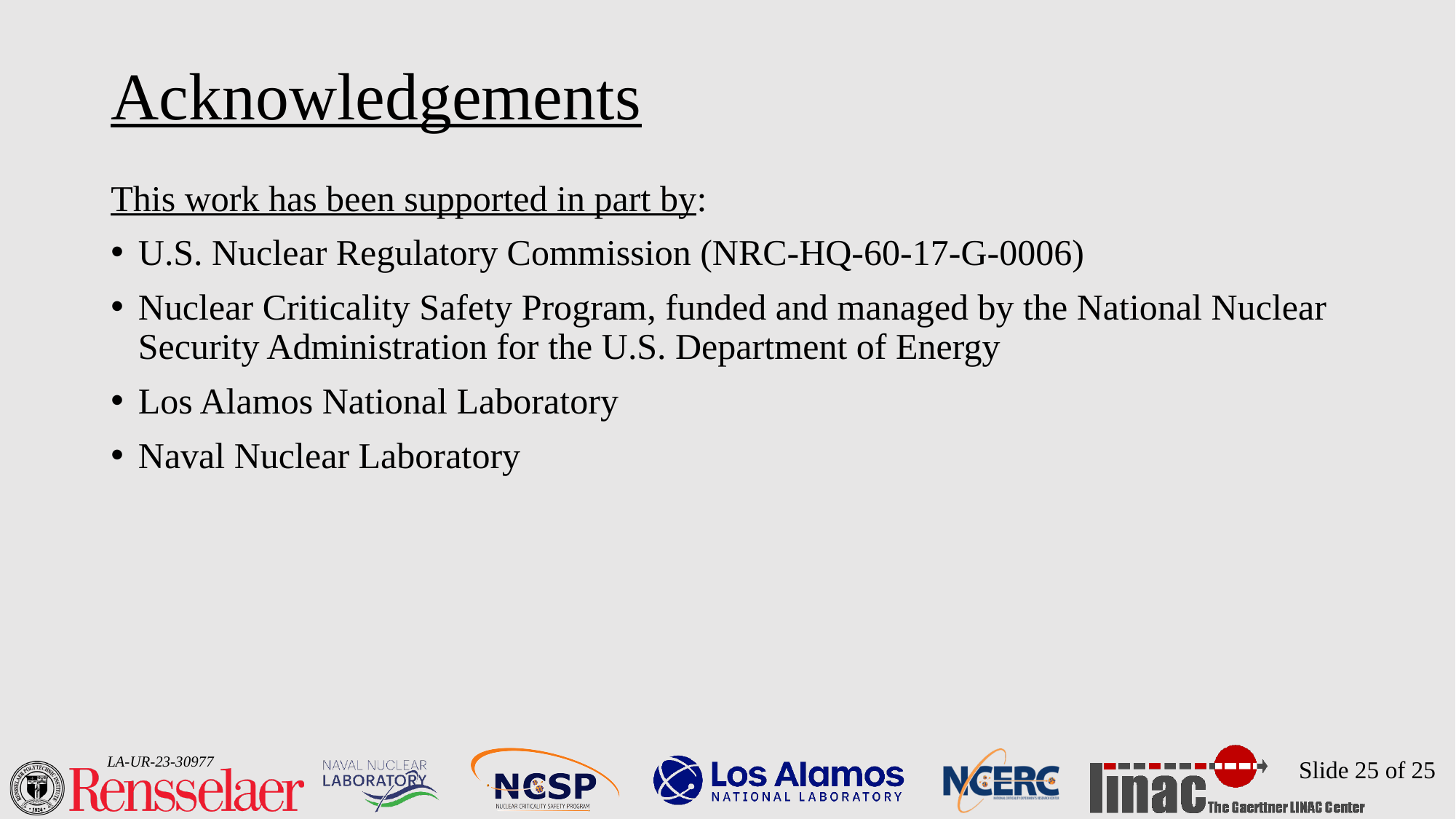

# Acknowledgements
This work has been supported in part by:
U.S. Nuclear Regulatory Commission (NRC-HQ-60-17-G-0006)
Nuclear Criticality Safety Program, funded and managed by the National Nuclear Security Administration for the U.S. Department of Energy
Los Alamos National Laboratory
Naval Nuclear Laboratory
Slide 25 of 25